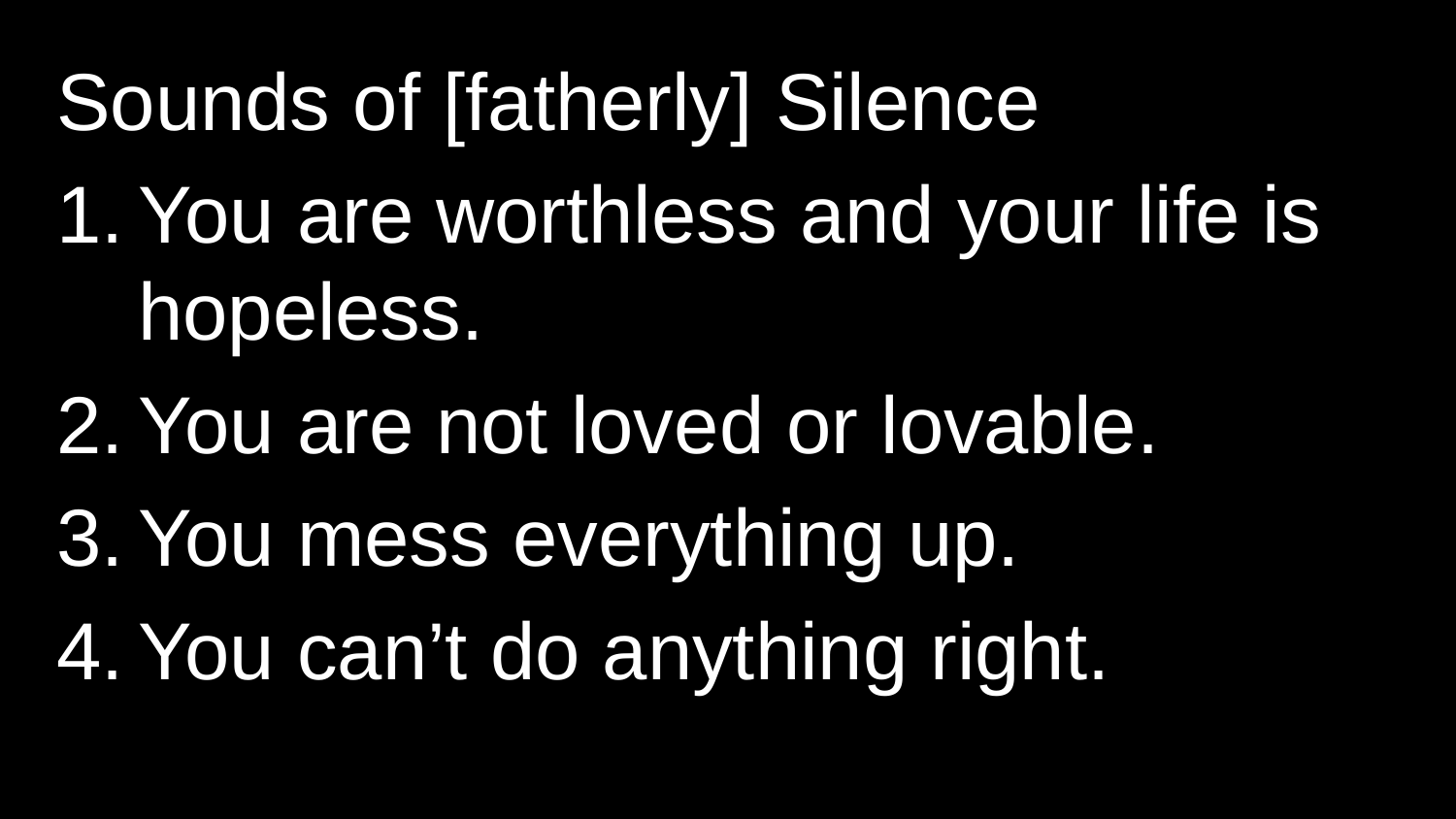

Sounds of [fatherly] Silence
You are worthless and your life is hopeless.
You are not loved or lovable.
You mess everything up.
You can’t do anything right.